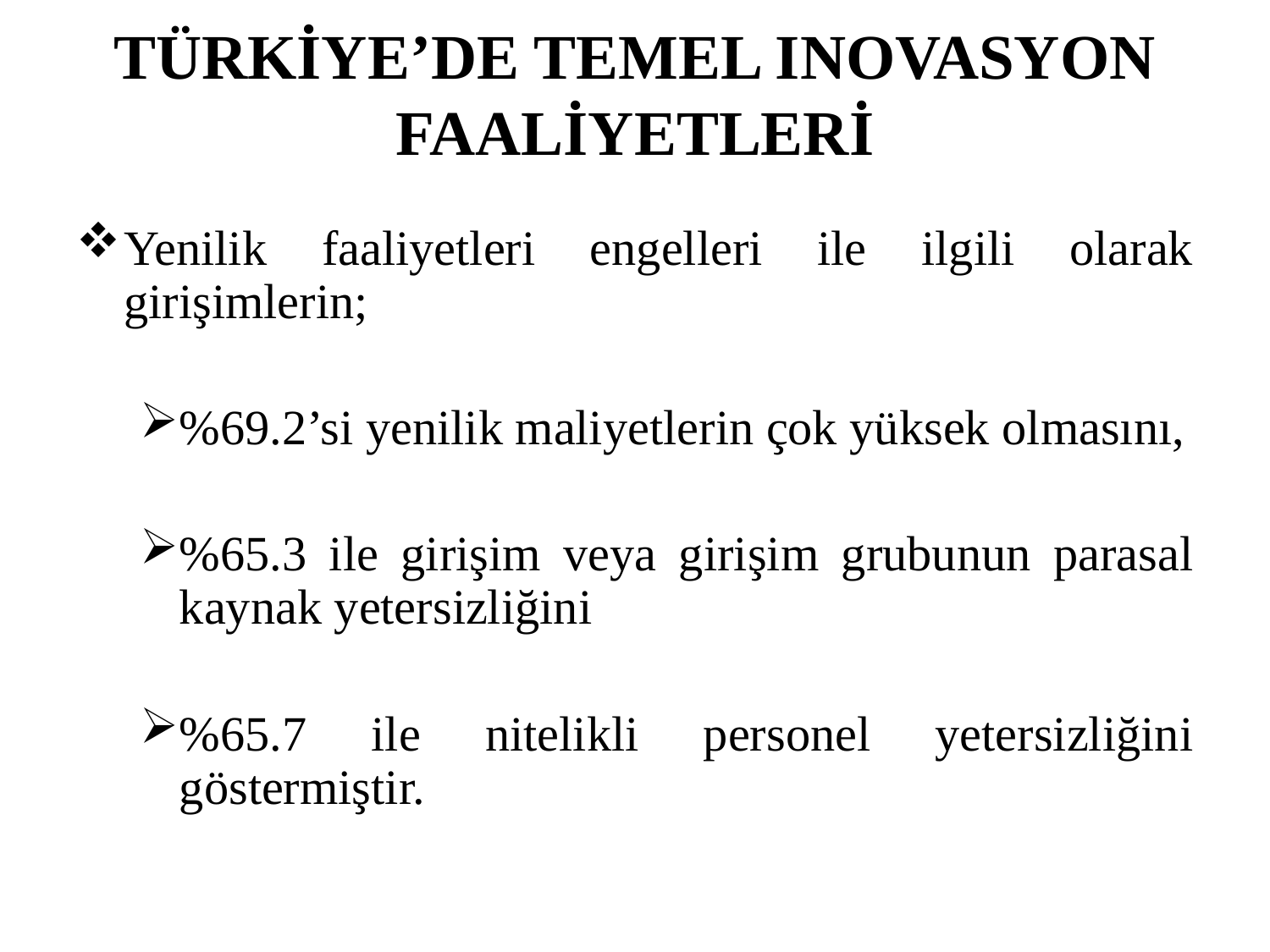

# TÜRKİYE’DE TEMEL INOVASYON FAALİYETLERİ
Yenilik faaliyetleri engelleri ile ilgili olarak girişimlerin;

%69.2’si yenilik maliyetlerin çok yüksek olmasını,

%65.3 ile girişim veya girişim grubunun parasal kaynak yetersizliğini

%65.7 ile nitelikli personel yetersizliğini göstermiştir.